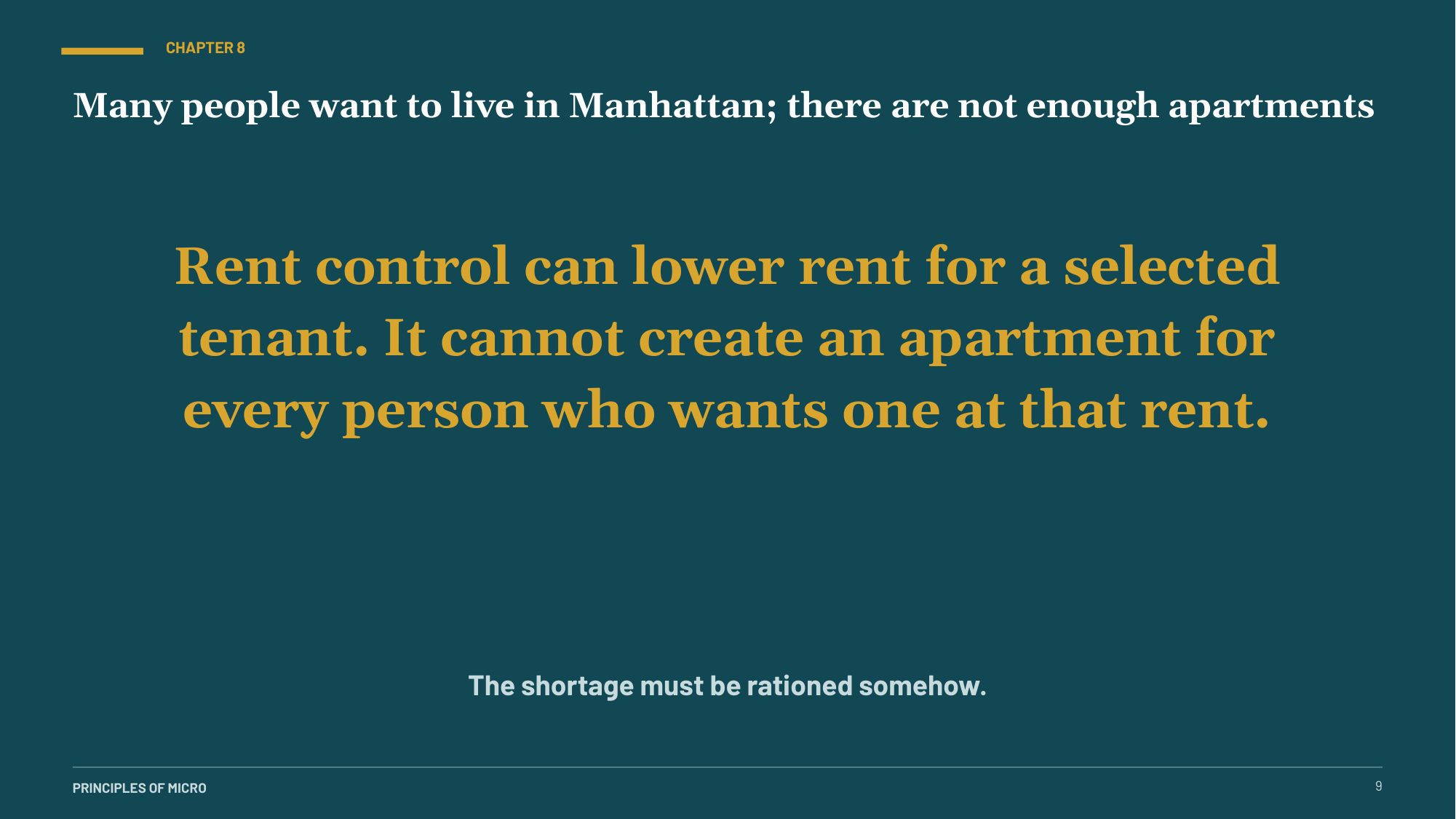

CHAPTER 8

Many people want to live in Manhattan; there are not enough apartments
Rent control can lower rent for a selected tenant. It cannot create an apartment for every person who wants one at that rent.
The shortage must be rationed somehow.

9
PRINCIPLES OF MICRO